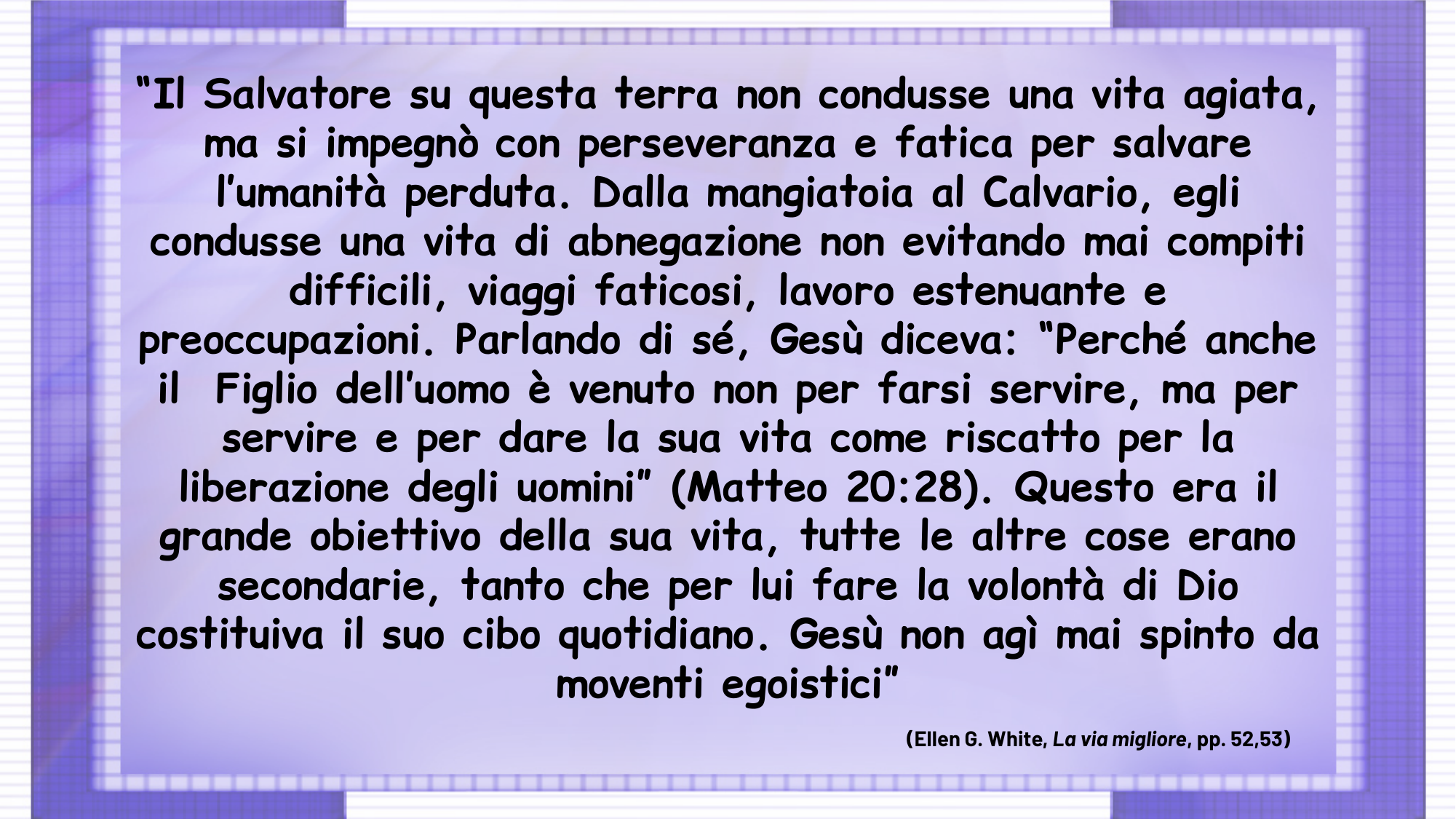

“Il Salvatore su questa terra non condusse una vita agiata, ma si impegnò con perseveranza e fatica per salvare l’umanità perduta. Dalla mangiatoia al Calvario, egli condusse una vita di abnegazione non evitando mai compiti difficili, viaggi faticosi, lavoro estenuante e preoccupazioni. Parlando di sé, Gesù diceva: “Perché anche il  Figlio dell’uomo è venuto non per farsi servire, ma per servire e per dare la sua vita come riscatto per la liberazione degli uomini” (Matteo 20:28). Questo era il grande obiettivo della sua vita, tutte le altre cose erano secondarie, tanto che per lui fare la volontà di Dio costituiva il suo cibo quotidiano. Gesù non agì mai spinto da moventi egoistici”
(Ellen G. White, La via migliore, pp. 52,53)